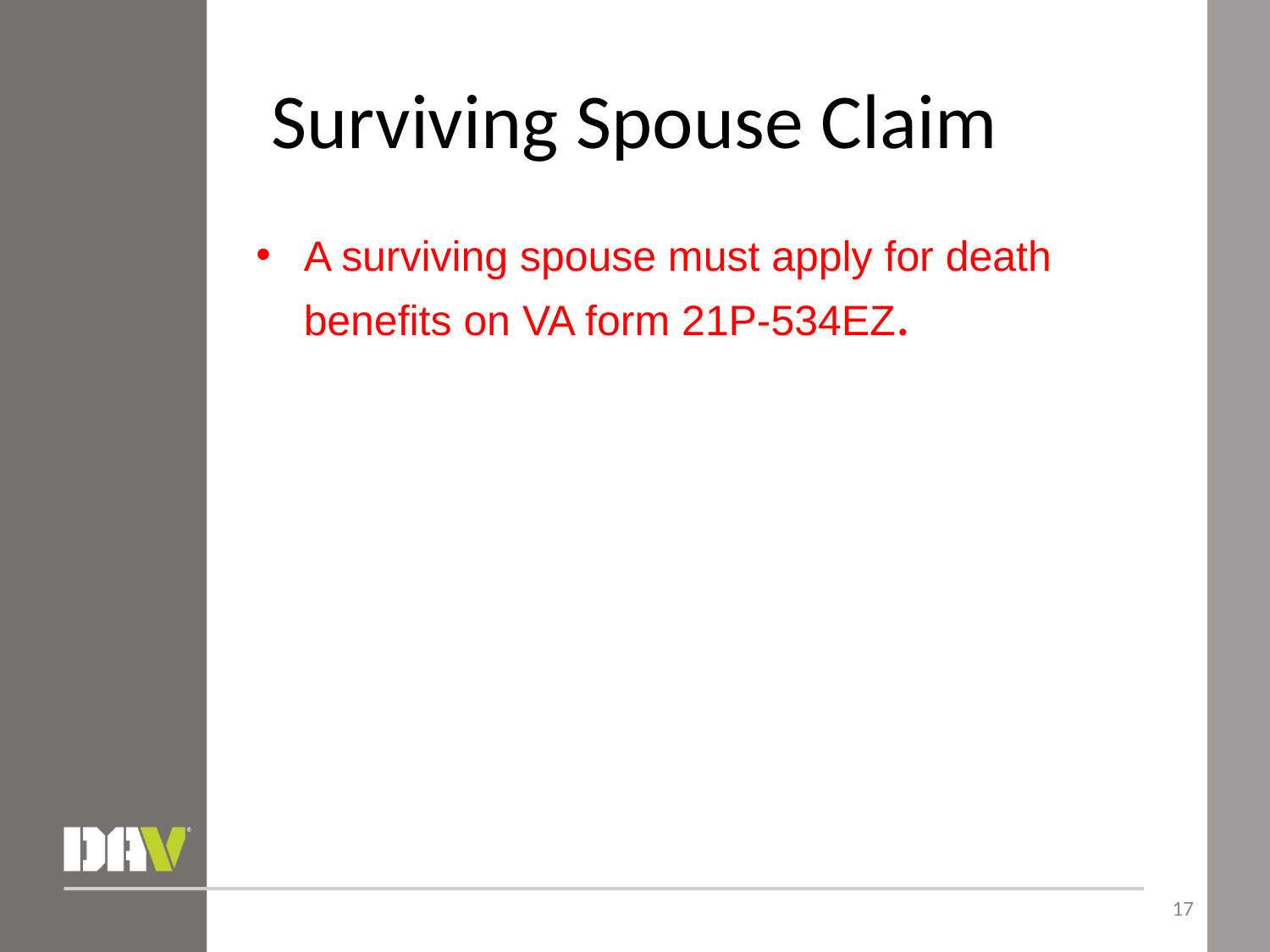

# Surviving Spouse Claim
A surviving spouse must apply for death benefits on VA form 21P-534EZ.
17